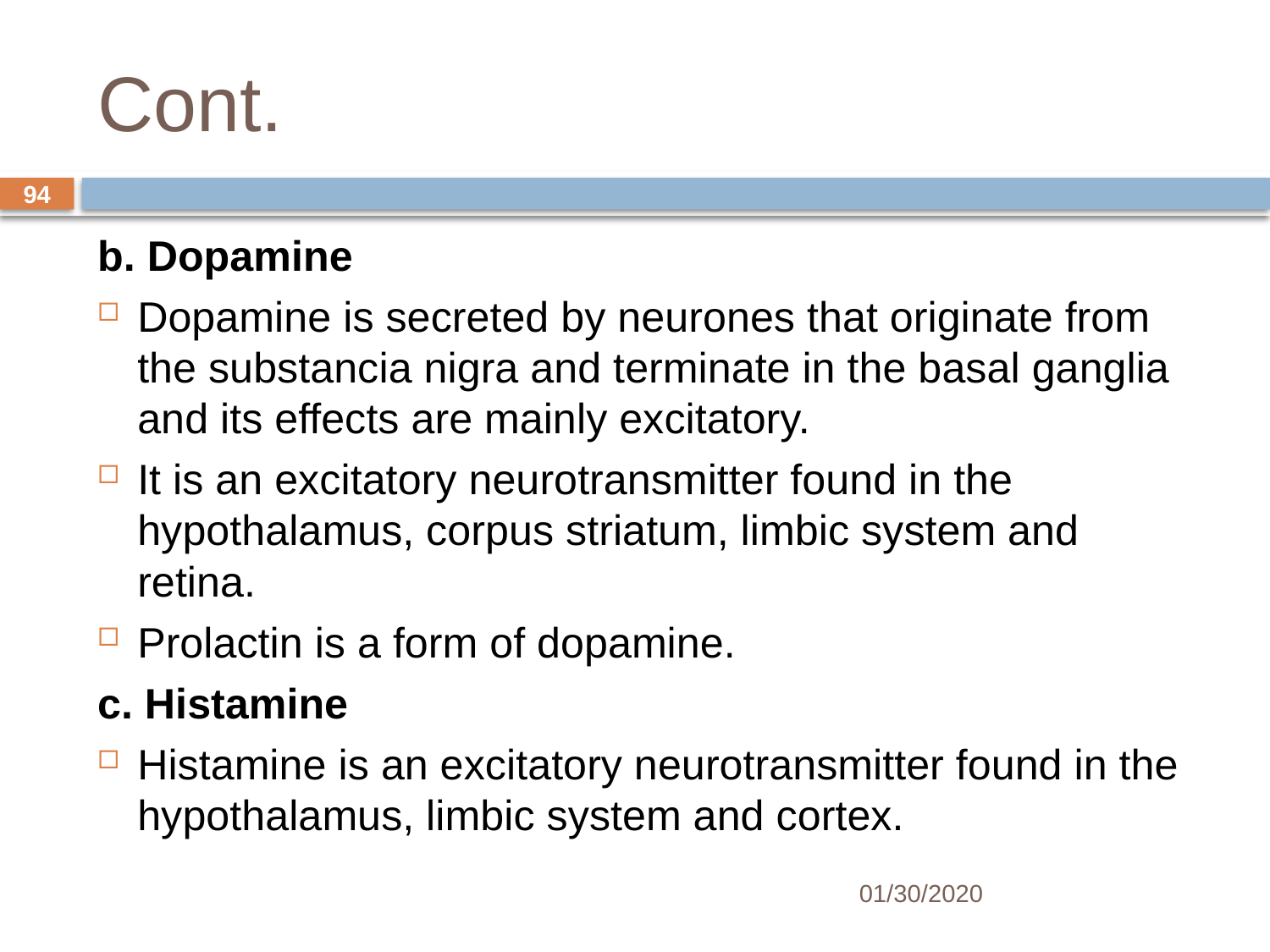

# Cont.
94
b. Dopamine
Dopamine is secreted by neurones that originate from the substancia nigra and terminate in the basal ganglia and its effects are mainly excitatory.
It is an excitatory neurotransmitter found in the hypothalamus, corpus striatum, limbic system and retina.
Prolactin is a form of dopamine.
c. Histamine
Histamine is an excitatory neurotransmitter found in the hypothalamus, limbic system and cortex.
01/30/2020